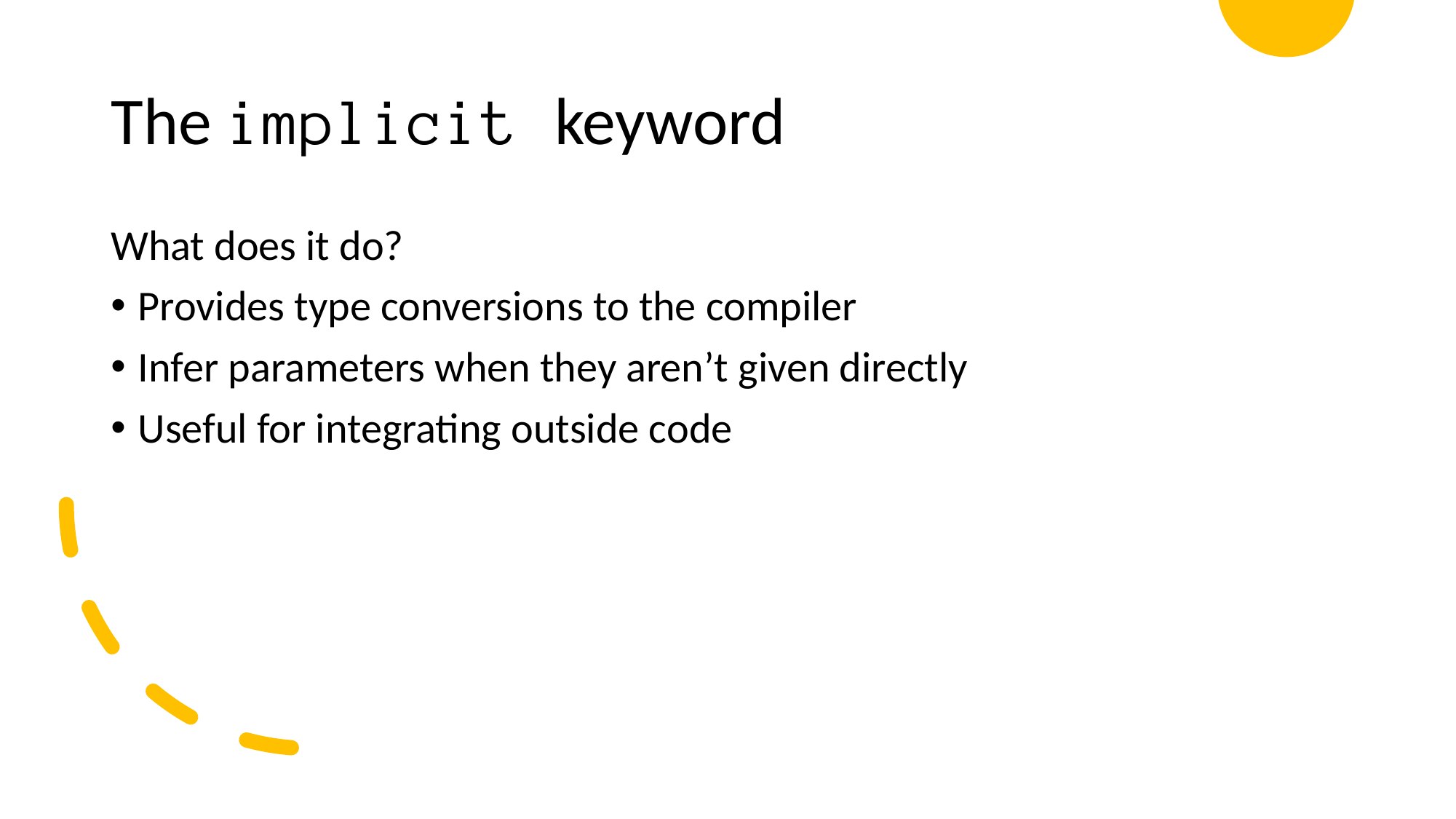

# The implicit keyword
What does it do?
Provides type conversions to the compiler
Infer parameters when they aren’t given directly
Useful for integrating outside code